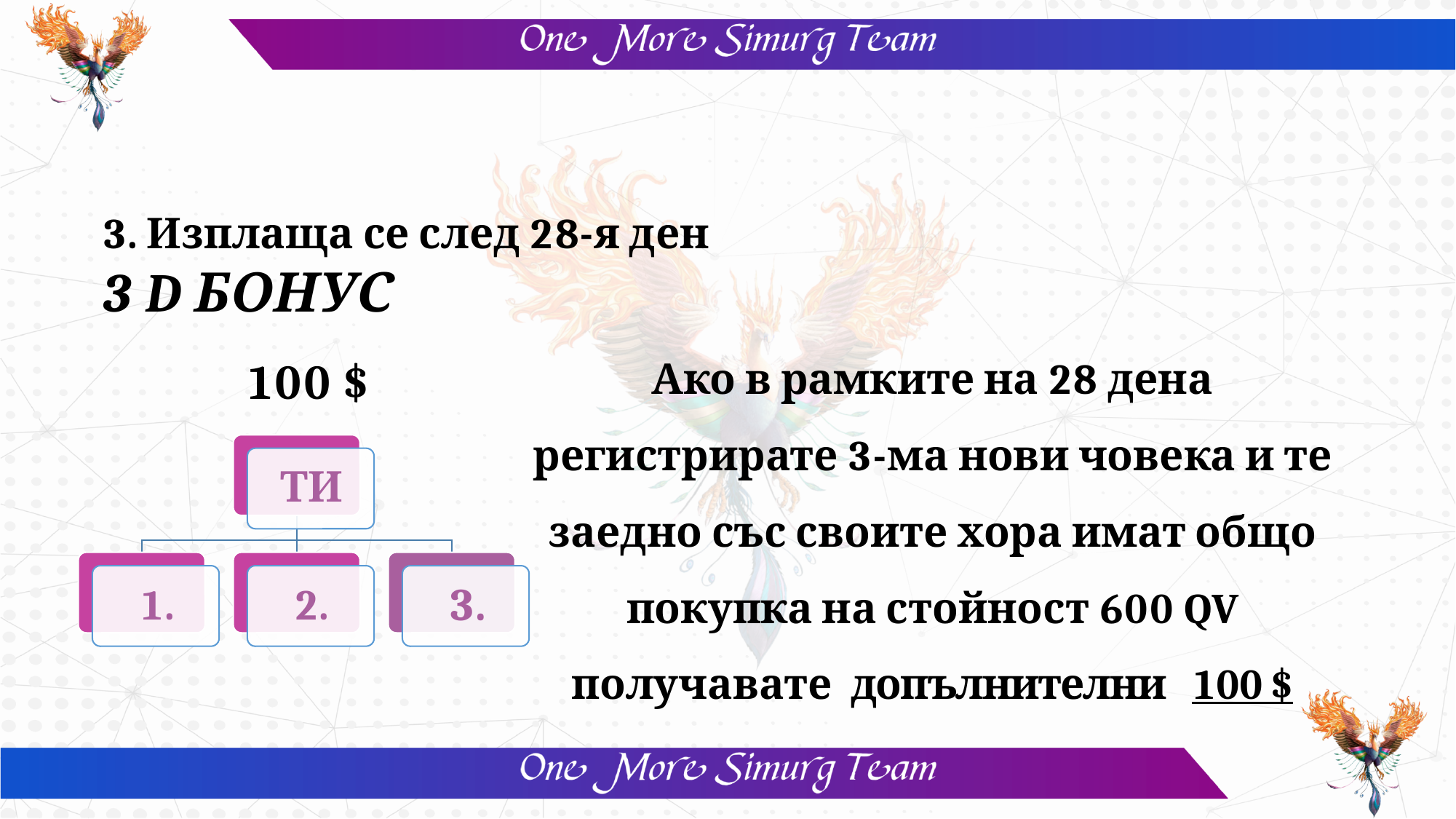

3. Изплаща се след 28-я ден
3 D БОНУС
ТИ
1.
2.
3.
Ако в рамките на 28 дена регистрирате 3-ма нови човека и те заедно със своите хора имат общо покупка на стойност 600 QV получавате  допълнителни   100 $
100 $